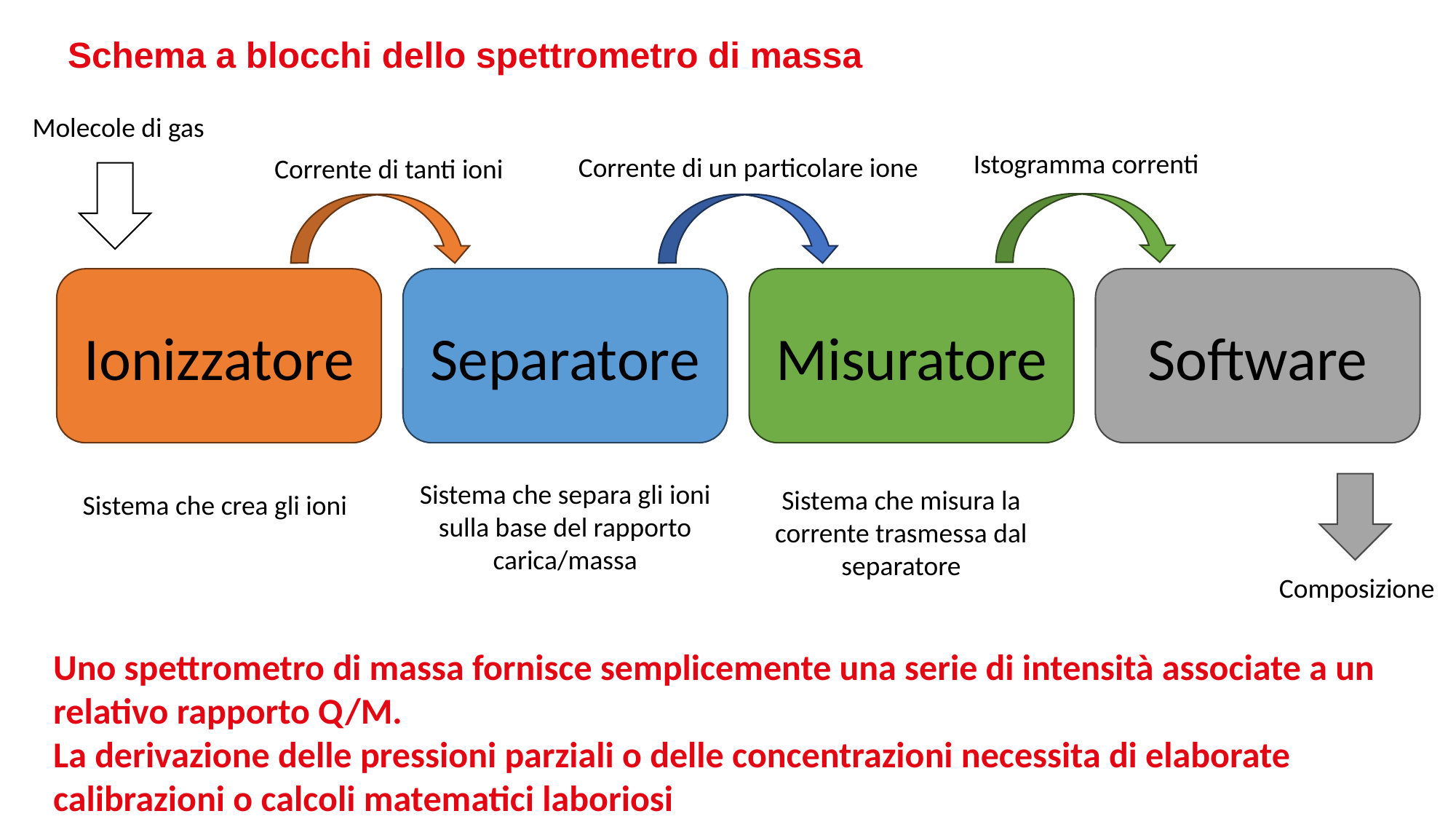

# Schema a blocchi dello spettrometro di massa
Molecole di gas
Istogramma correnti
Corrente di un particolare ione
Corrente di tanti ioni

Ionizzatore
Separatore
Software
Misuratore
Sistema che separa gli ioni sulla base del rapporto carica/massa

Sistema che misura la corrente trasmessa dal separatore
Sistema che crea gli ioni
Composizione
Uno spettrometro di massa fornisce semplicemente una serie di intensità associate a un relativo rapporto Q/M.
La derivazione delle pressioni parziali o delle concentrazioni necessita di elaborate calibrazioni o calcoli matematici laboriosi